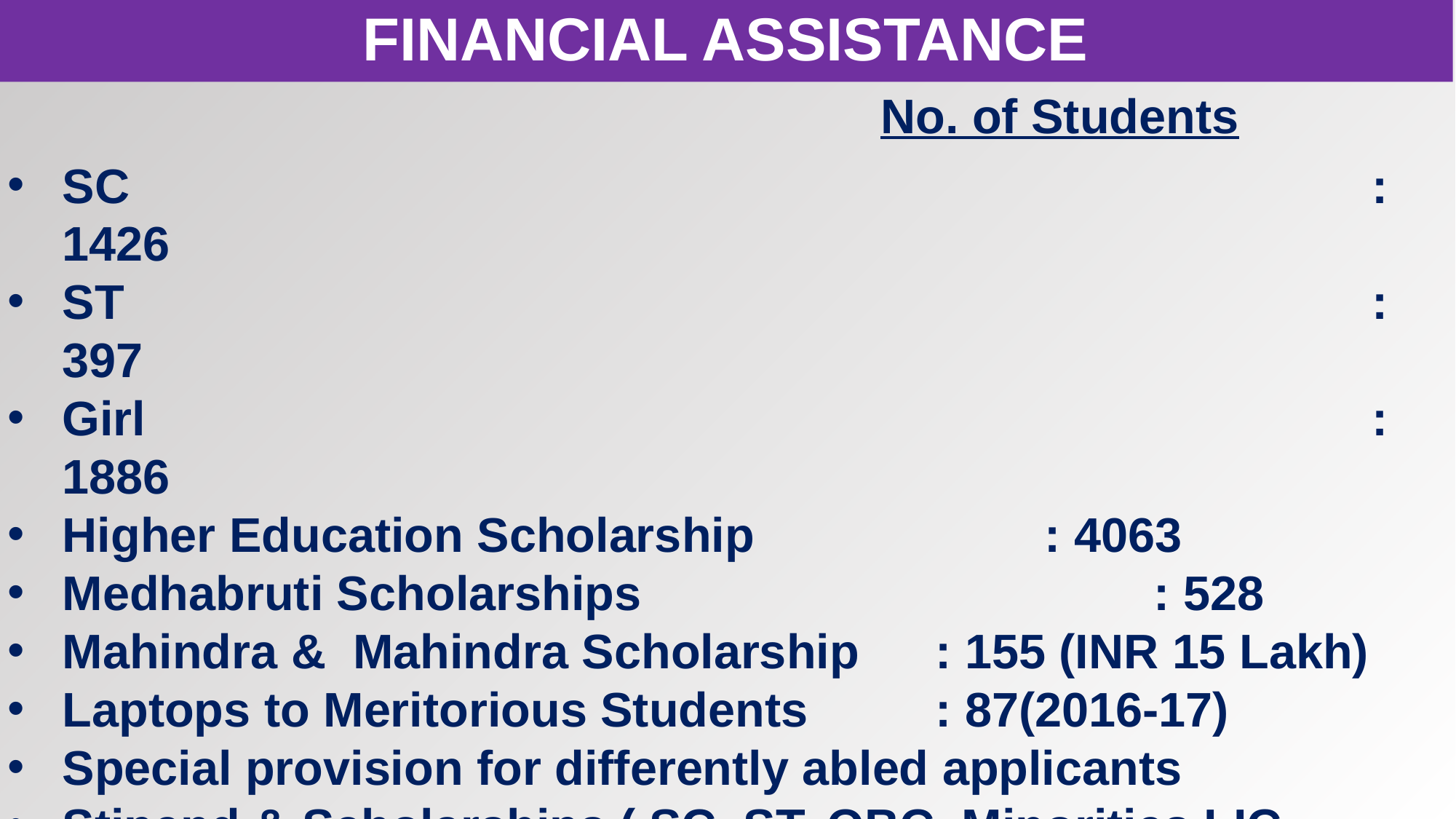

FINANCIAL ASSISTANCE
 No. of Students
SC          			 							: 1426
ST 										: 397
Girl 										: 1886
Higher Education Scholarship			: 4063
Medhabruti Scholarships					: 528
Mahindra &  Mahindra Scholarship	: 155 (INR 15 Lakh)
Laptops to Meritorious Students		: 87(2016-17)
Special provision for differently abled applicants
Stipend & Scholarships ( SC, ST, OBC ,Minorities LIC scholarship, Railway Scholarship )